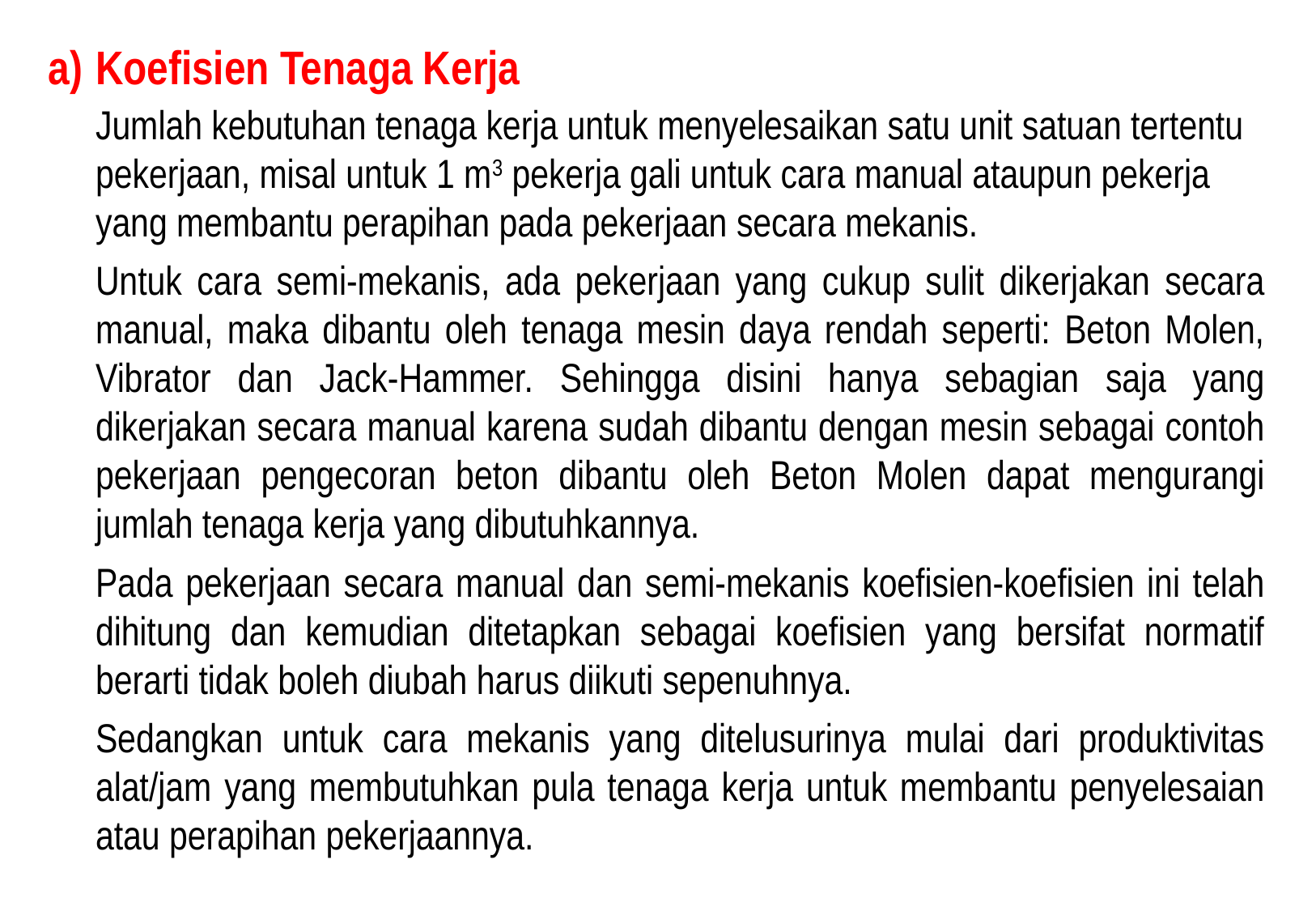

Koefisien Tenaga Kerja
Jumlah kebutuhan tenaga kerja untuk menyelesaikan satu unit satuan tertentu pekerjaan, misal untuk 1 m3 pekerja gali untuk cara manual ataupun pekerja yang membantu perapihan pada pekerjaan secara mekanis.
Untuk cara semi-mekanis, ada pekerjaan yang cukup sulit dikerjakan secara manual, maka dibantu oleh tenaga mesin daya rendah seperti: Beton Molen, Vibrator dan Jack-Hammer. Sehingga disini hanya sebagian saja yang dikerjakan secara manual karena sudah dibantu dengan mesin sebagai contoh pekerjaan pengecoran beton dibantu oleh Beton Molen dapat mengurangi jumlah tenaga kerja yang dibutuhkannya.
Pada pekerjaan secara manual dan semi-mekanis koefisien-koefisien ini telah dihitung dan kemudian ditetapkan sebagai koefisien yang bersifat normatif berarti tidak boleh diubah harus diikuti sepenuhnya.
Sedangkan untuk cara mekanis yang ditelusurinya mulai dari produktivitas alat/jam yang membutuhkan pula tenaga kerja untuk membantu penyelesaian atau perapihan pekerjaannya.